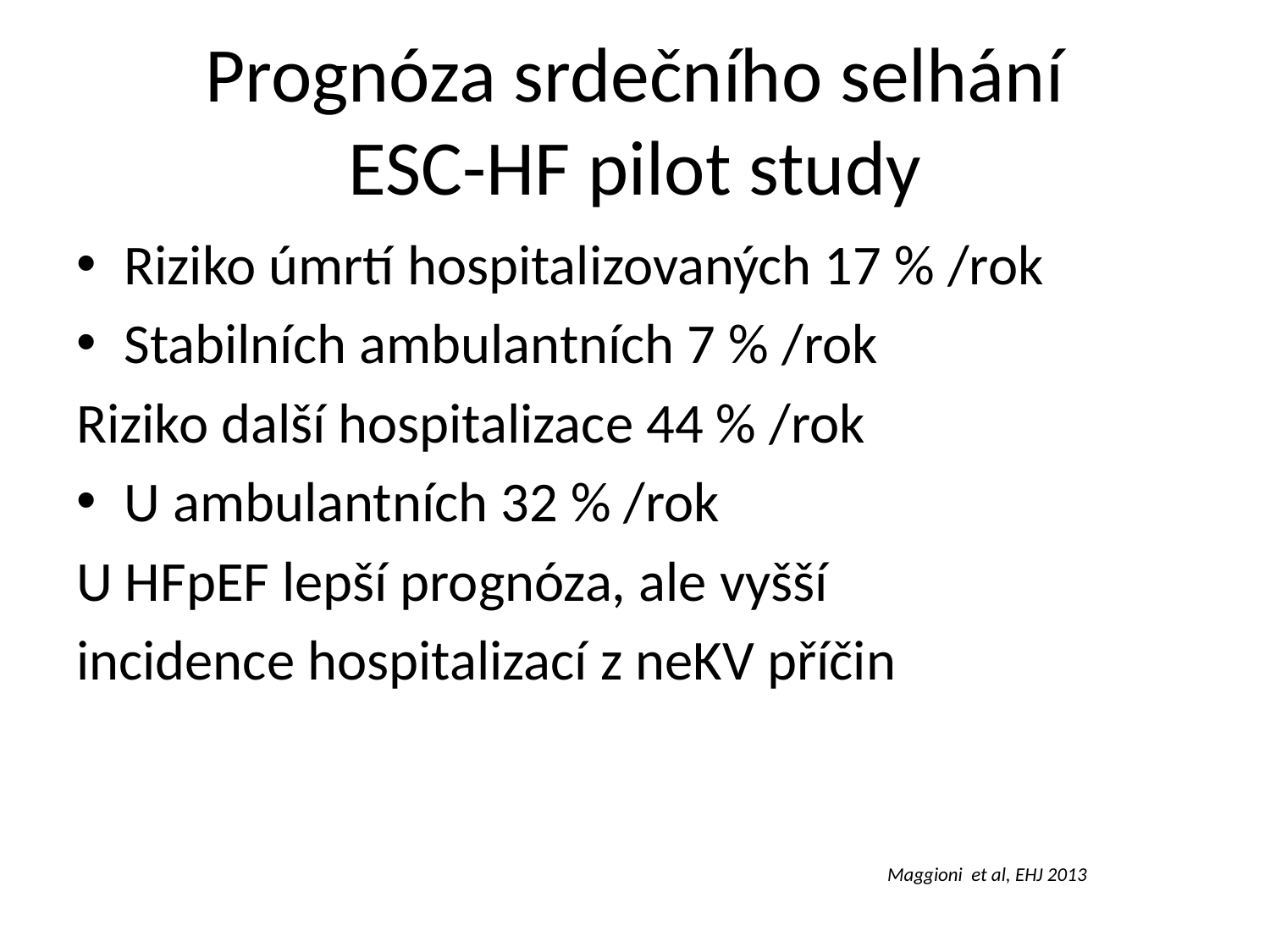

# Prognóza srdečního selhání ESC-HF pilot study
Riziko úmrtí hospitalizovaných 17 % /rok
Stabilních ambulantních 7 % /rok
Riziko další hospitalizace 44 % /rok
U ambulantních 32 % /rok
U HFpEF lepší prognóza, ale vyšší
incidence hospitalizací z neKV příčin
Maggioni  et al, EHJ 2013